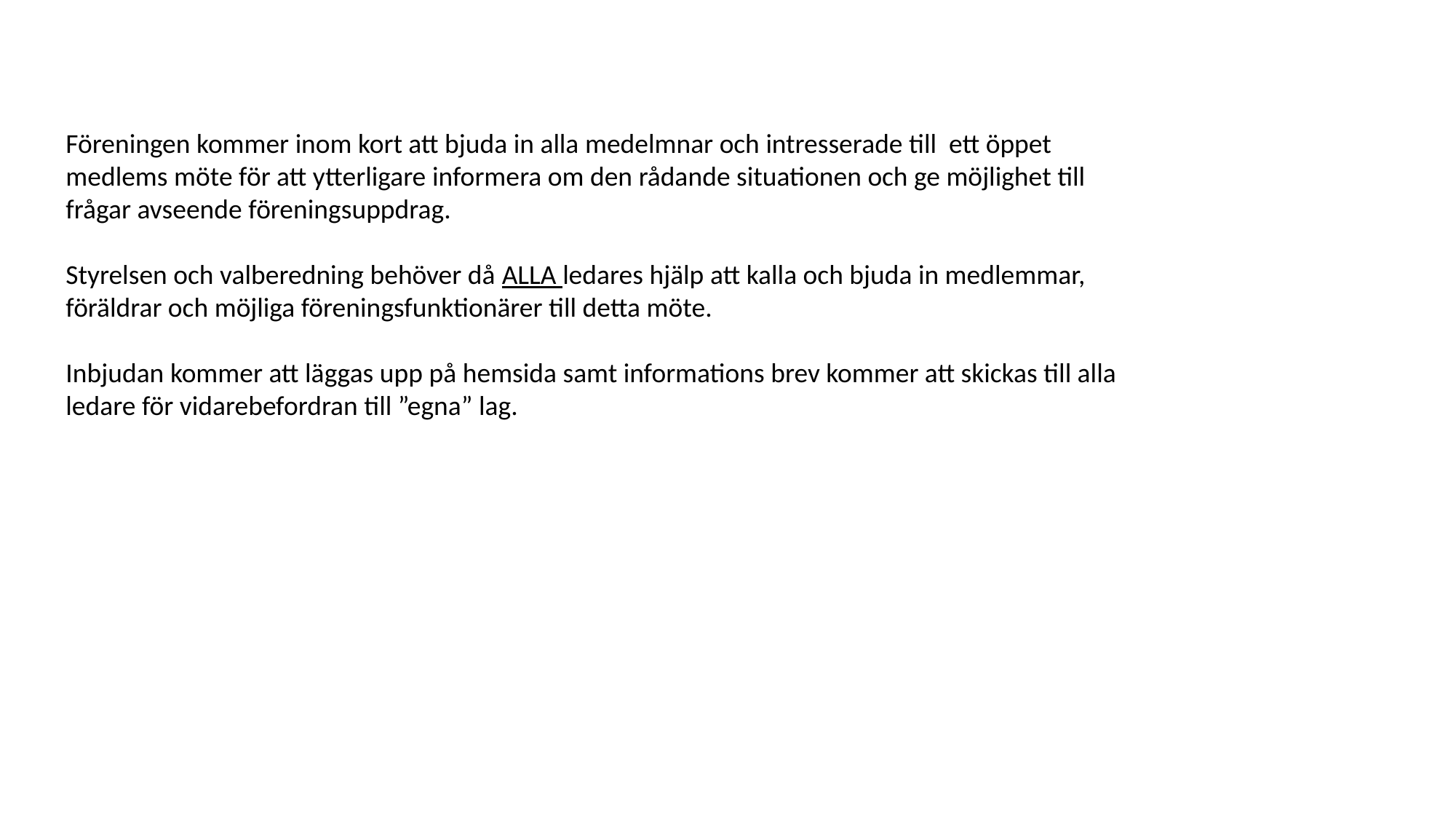

Föreningen kommer inom kort att bjuda in alla medelmnar och intresserade till  ett öppet medlems möte för att ytterligare informera om den rådande situationen och ge möjlighet till frågar avseende föreningsuppdrag.

Styrelsen och valberedning behöver då ALLA ledares hjälp att kalla och bjuda in medlemmar, föräldrar och möjliga föreningsfunktionärer till detta möte.

Inbjudan kommer att läggas upp på hemsida samt informations brev kommer att skickas till alla ledare för vidarebefordran till ”egna” lag.